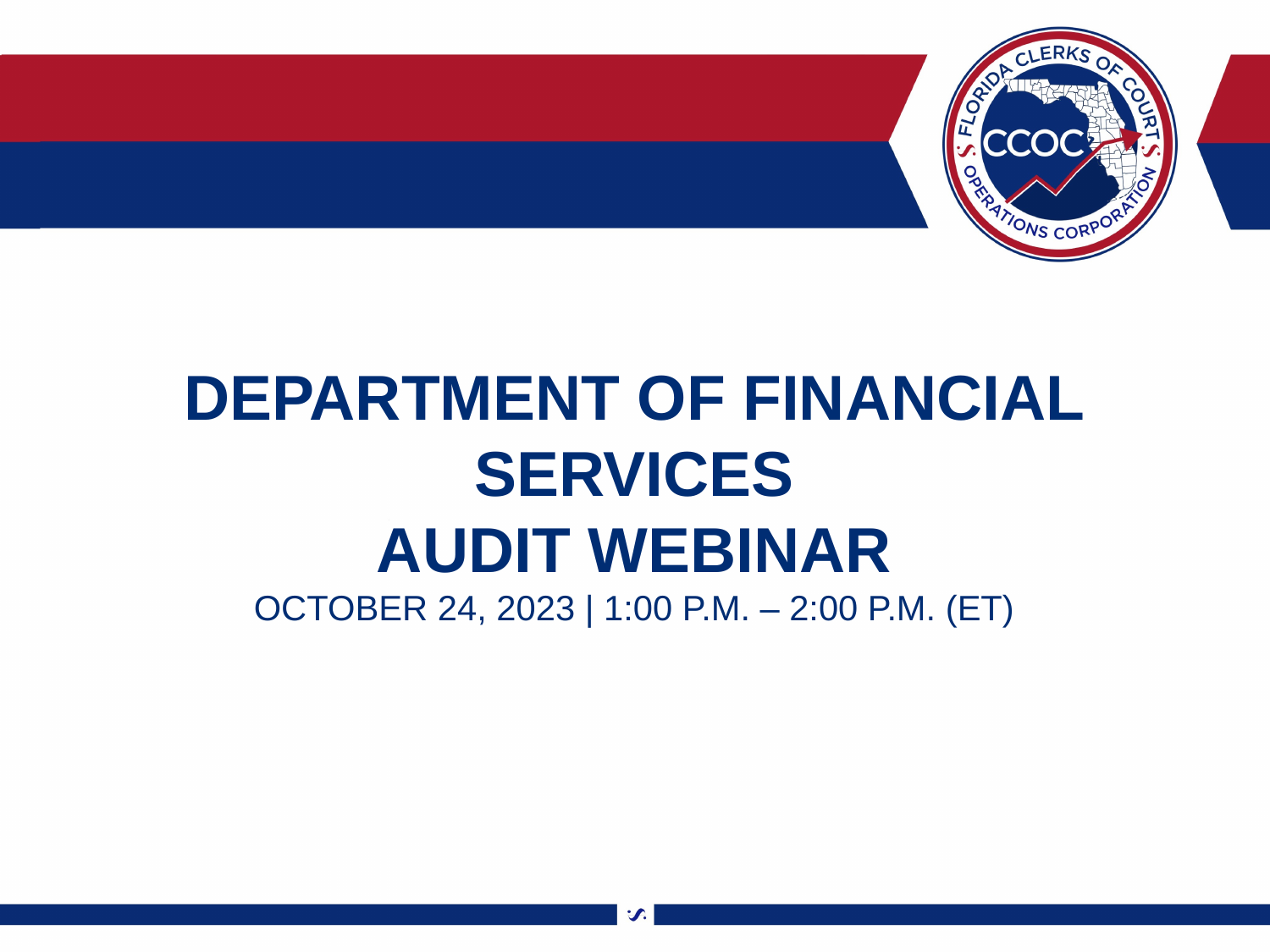

# DEPARTMENT OF FINANCIAL SERVICES AUDIT WEBINAR OCTOBER 24, 2023 | 1:00 P.M. – 2:00 P.M. (ET)